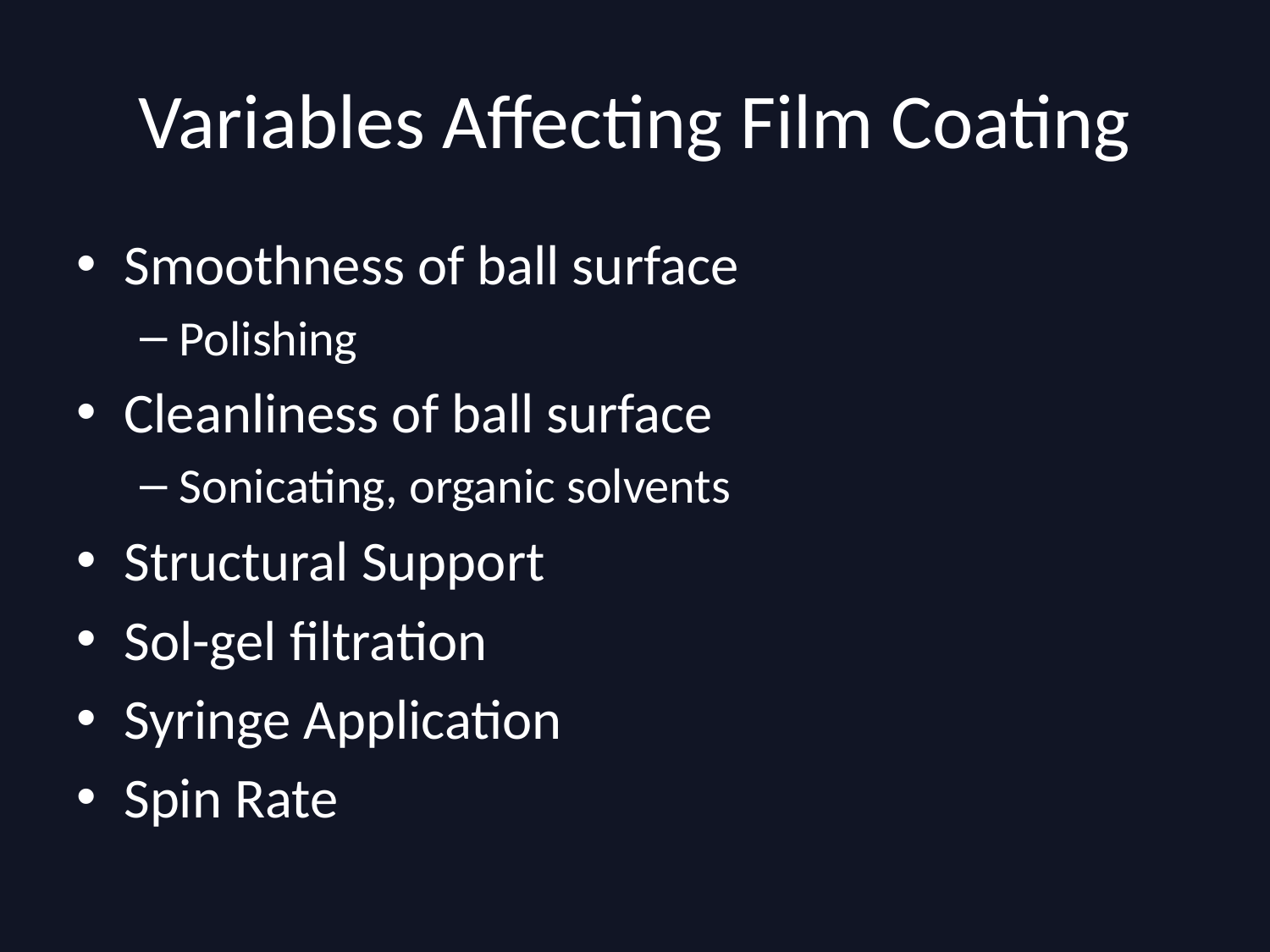

# Variables Affecting Film Coating
Smoothness of ball surface
Polishing
Cleanliness of ball surface
Sonicating, organic solvents
Structural Support
Sol-gel filtration
Syringe Application
Spin Rate